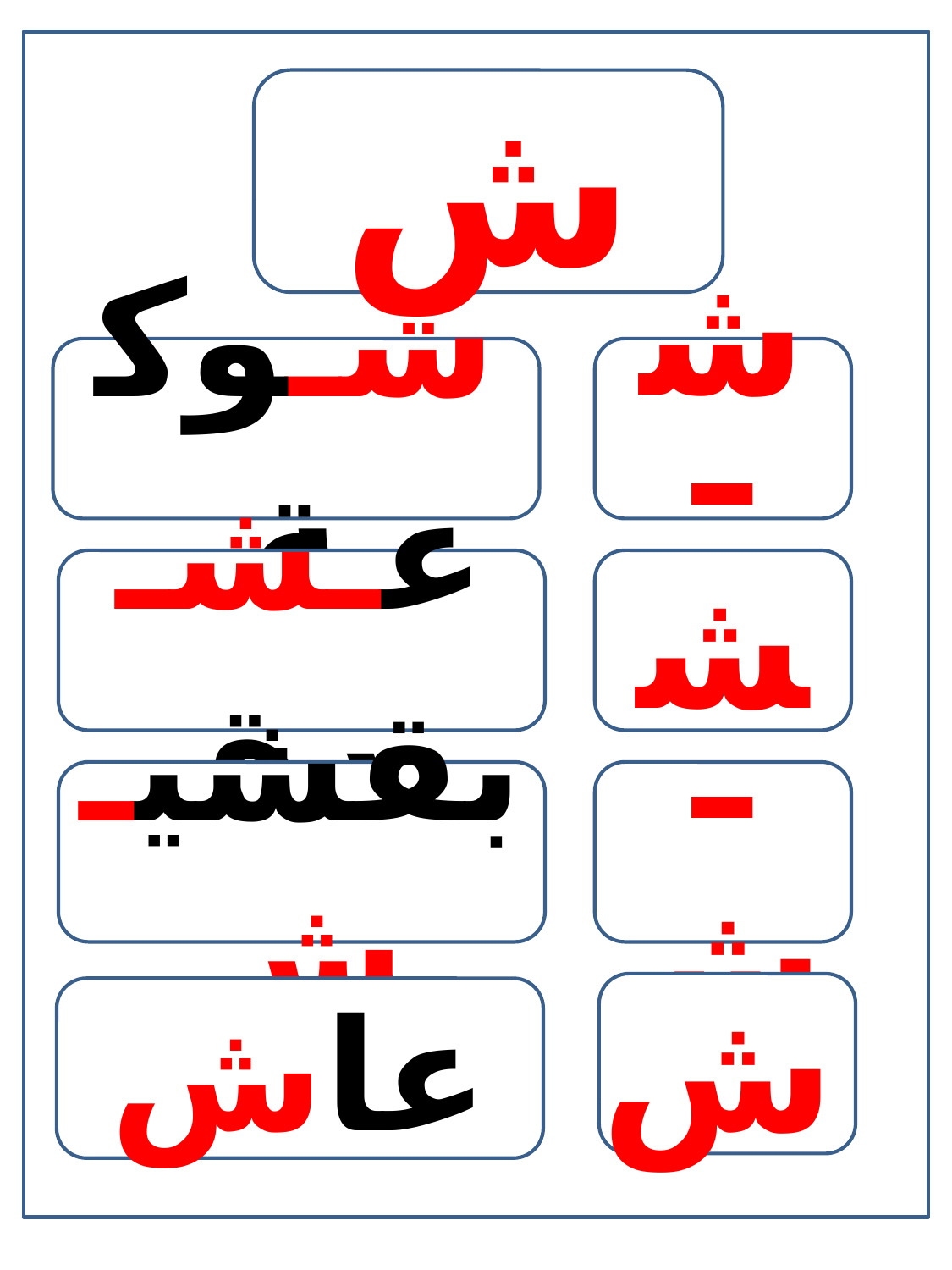

ش
شـوكة
شـ
عـشـرة
ـشـ
بقشيـش
ـش
ش
عاش